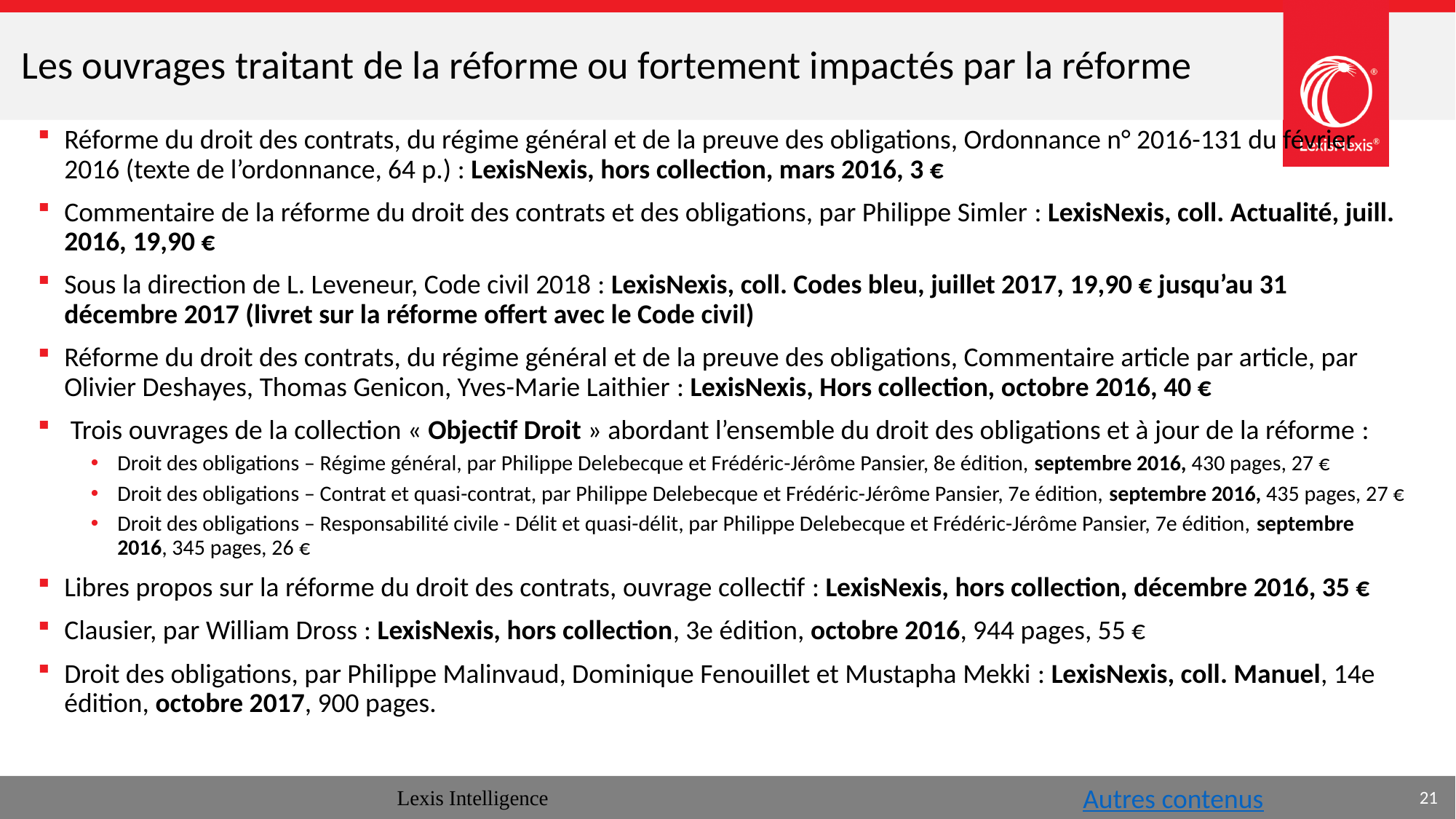

# Les ouvrages traitant de la réforme ou fortement impactés par la réforme
Réforme du droit des contrats, du régime général et de la preuve des obligations, Ordonnance n° 2016-131 du février 2016 (texte de l’ordonnance, 64 p.) : LexisNexis, hors collection, mars 2016, 3 €
Commentaire de la réforme du droit des contrats et des obligations, par Philippe Simler : LexisNexis, coll. Actualité, juill. 2016, 19,90 €
Sous la direction de L. Leveneur, Code civil 2018 : LexisNexis, coll. Codes bleu, juillet 2017, 19,90 € jusqu’au 31 décembre 2017 (livret sur la réforme offert avec le Code civil)
Réforme du droit des contrats, du régime général et de la preuve des obligations, Commentaire article par article, par Olivier Deshayes, Thomas Genicon, Yves-Marie Laithier : LexisNexis, Hors collection, octobre 2016, 40 €
 Trois ouvrages de la collection « Objectif Droit » abordant l’ensemble du droit des obligations et à jour de la réforme :
Droit des obligations – Régime général, par Philippe Delebecque et Frédéric-Jérôme Pansier, 8e édition, septembre 2016, 430 pages, 27 €
Droit des obligations – Contrat et quasi-contrat, par Philippe Delebecque et Frédéric-Jérôme Pansier, 7e édition, septembre 2016, 435 pages, 27 €
Droit des obligations – Responsabilité civile - Délit et quasi-délit, par Philippe Delebecque et Frédéric-Jérôme Pansier, 7e édition, septembre 2016, 345 pages, 26 €
Libres propos sur la réforme du droit des contrats, ouvrage collectif : LexisNexis, hors collection, décembre 2016, 35 €
Clausier, par William Dross : LexisNexis, hors collection, 3e édition, octobre 2016, 944 pages, 55 €
Droit des obligations, par Philippe Malinvaud, Dominique Fenouillet et Mustapha Mekki : LexisNexis, coll. Manuel, 14e édition, octobre 2017, 900 pages.

Lexis Intelligence
Autres contenus
21